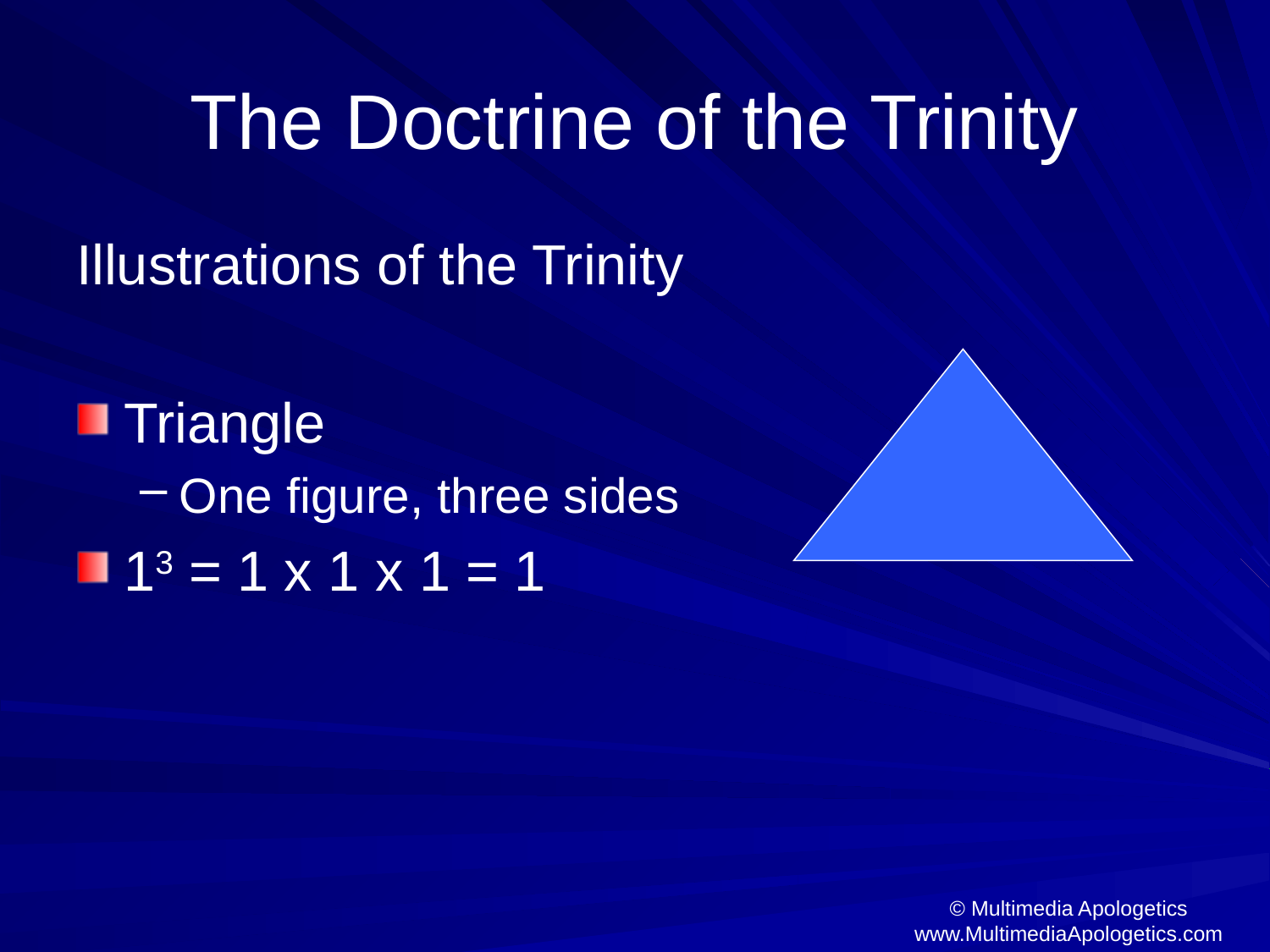

# The Doctrine of the Trinity
Illustrations of the Trinity

Triangle
One figure, three sides
13 = 1 x 1 x 1 = 1

© Multimedia Apologetics
www.MultimediaApologetics.com